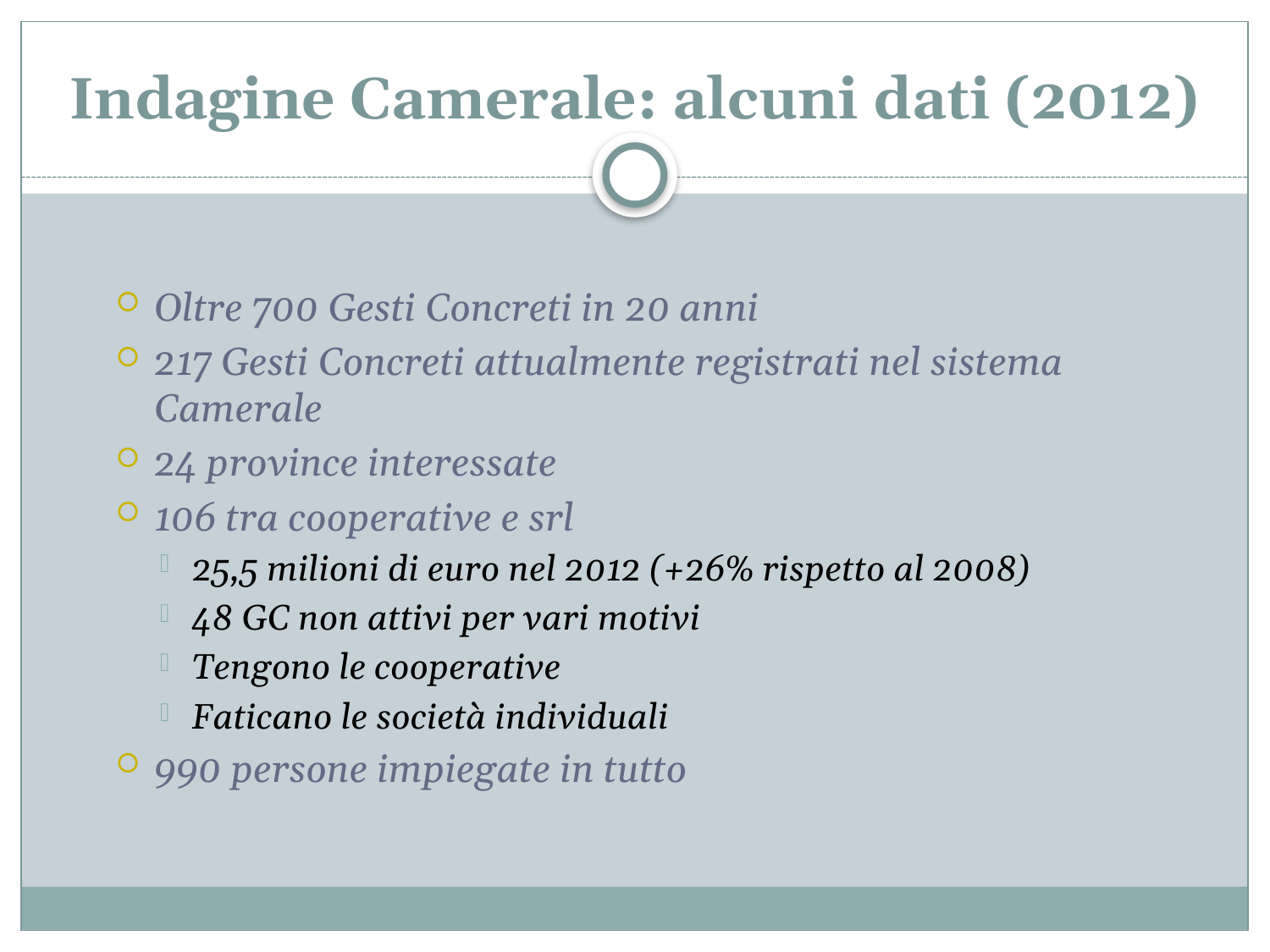

# Indagine Camerale: alcuni dati (2012)
Oltre 700 Gesti Concreti in 20 anni
217 Gesti Concreti attualmente registrati nel sistema Camerale
24 province interessate
106 tra cooperative e srl
25,5 milioni di euro nel 2012 (+26% rispetto al 2008)
48 GC non attivi per vari motivi
Tengono le cooperative
Faticano le società individuali
990 persone impiegate in tutto